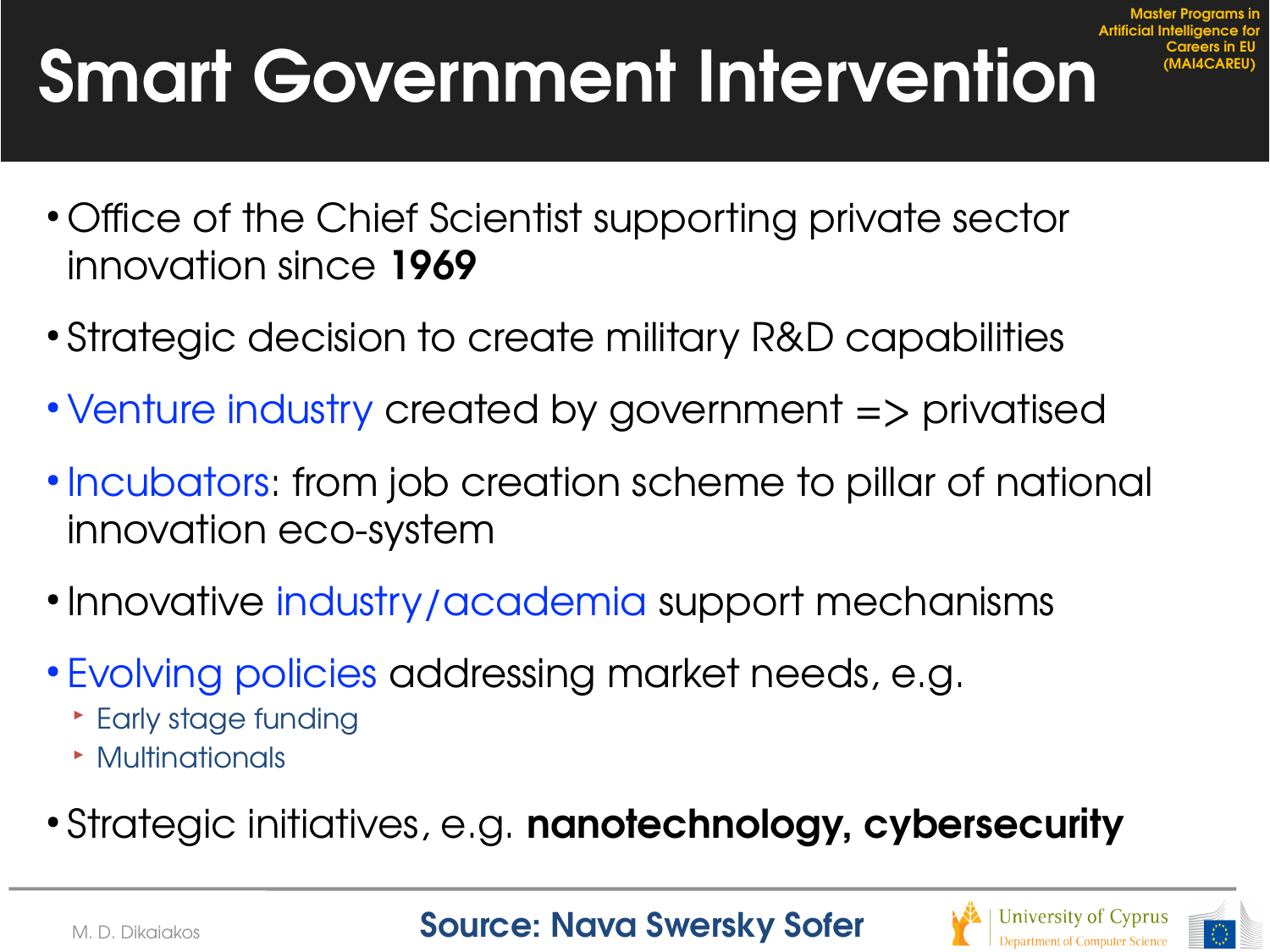

# Smart Government Intervention
Office of the Chief Scientist supporting private sector innovation since 1969
Strategic decision to create military R&D capabilities
Venture industry created by government => privatised
Incubators: from job creation scheme to pillar of national innovation eco-system
Innovative industry/academia support mechanisms
Evolving policies addressing market needs, e.g.
Early stage funding
Multinationals
Strategic initiatives, e.g. nanotechnology, cybersecurity
Source: Nava Swersky Sofer
152